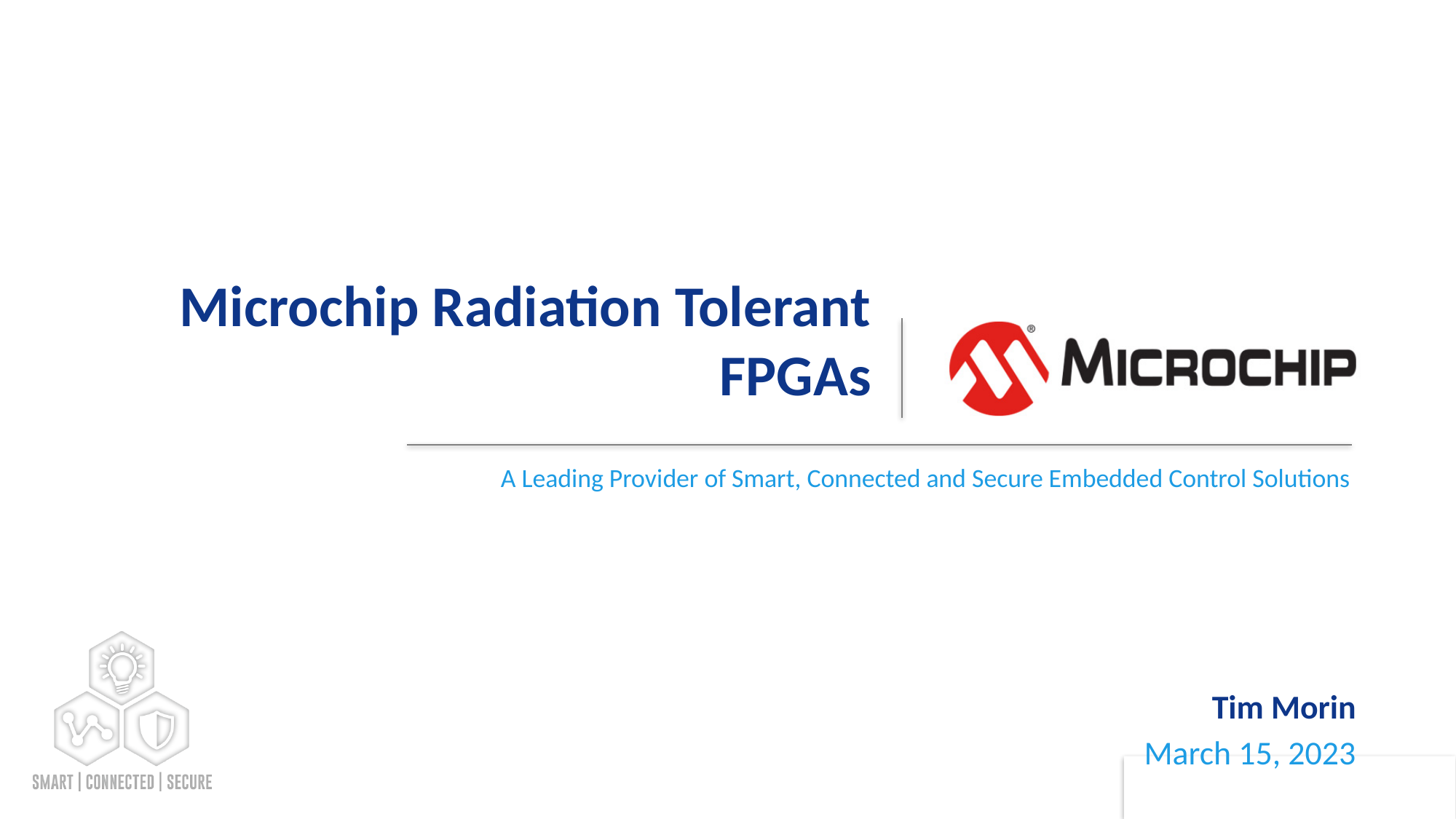

# Microchip Radiation Tolerant FPGAs
Tim Morin
March 15, 2023